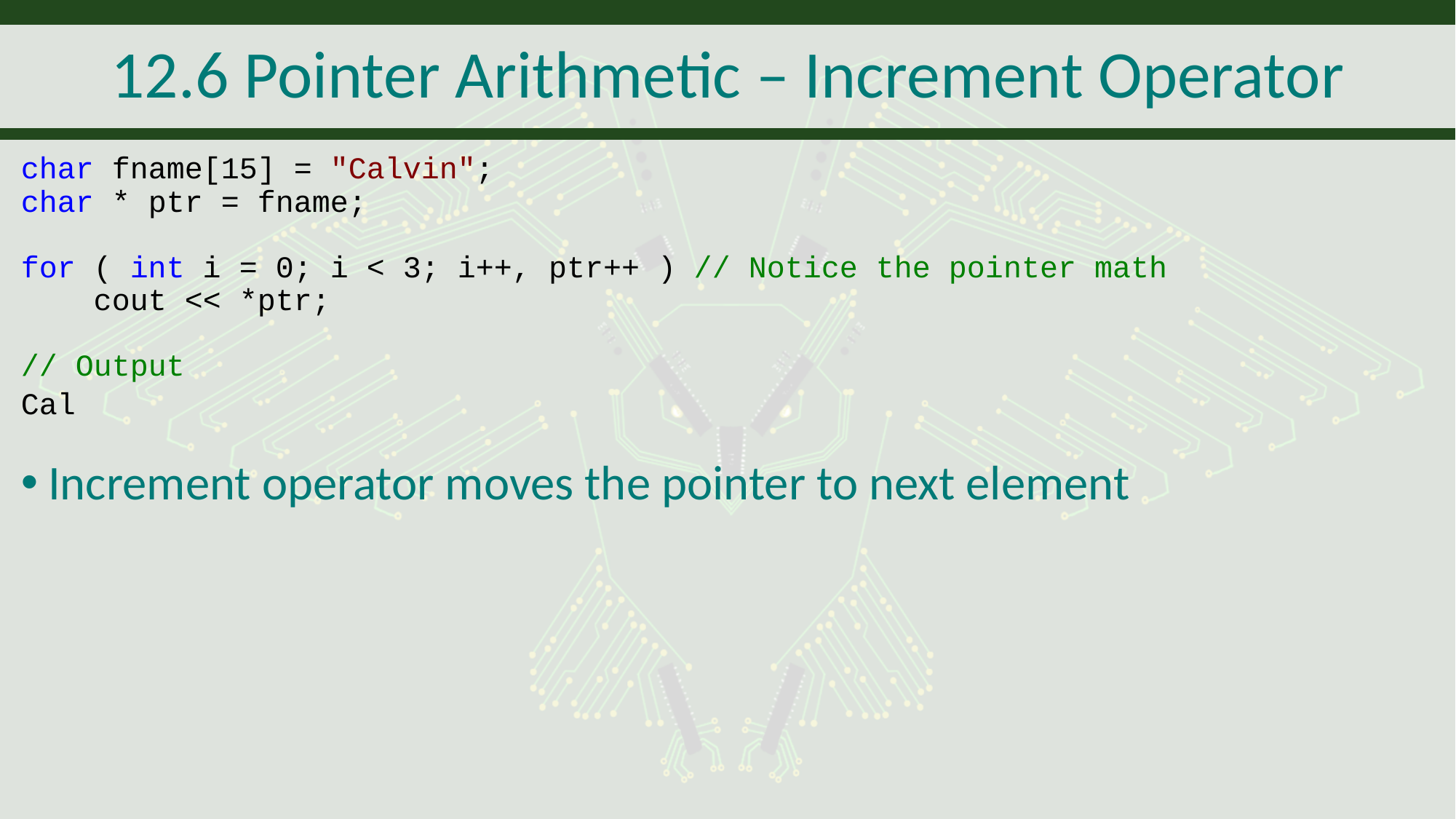

# 12.6 Pointer Arithmetic – Increment Operator
char fname[15] = "Calvin";
char * ptr = fname;

for ( int i = 0; i < 3; i++, ptr++ ) // Notice the pointer math
    cout << *ptr;

// Output
Cal
Increment operator moves the pointer to next element